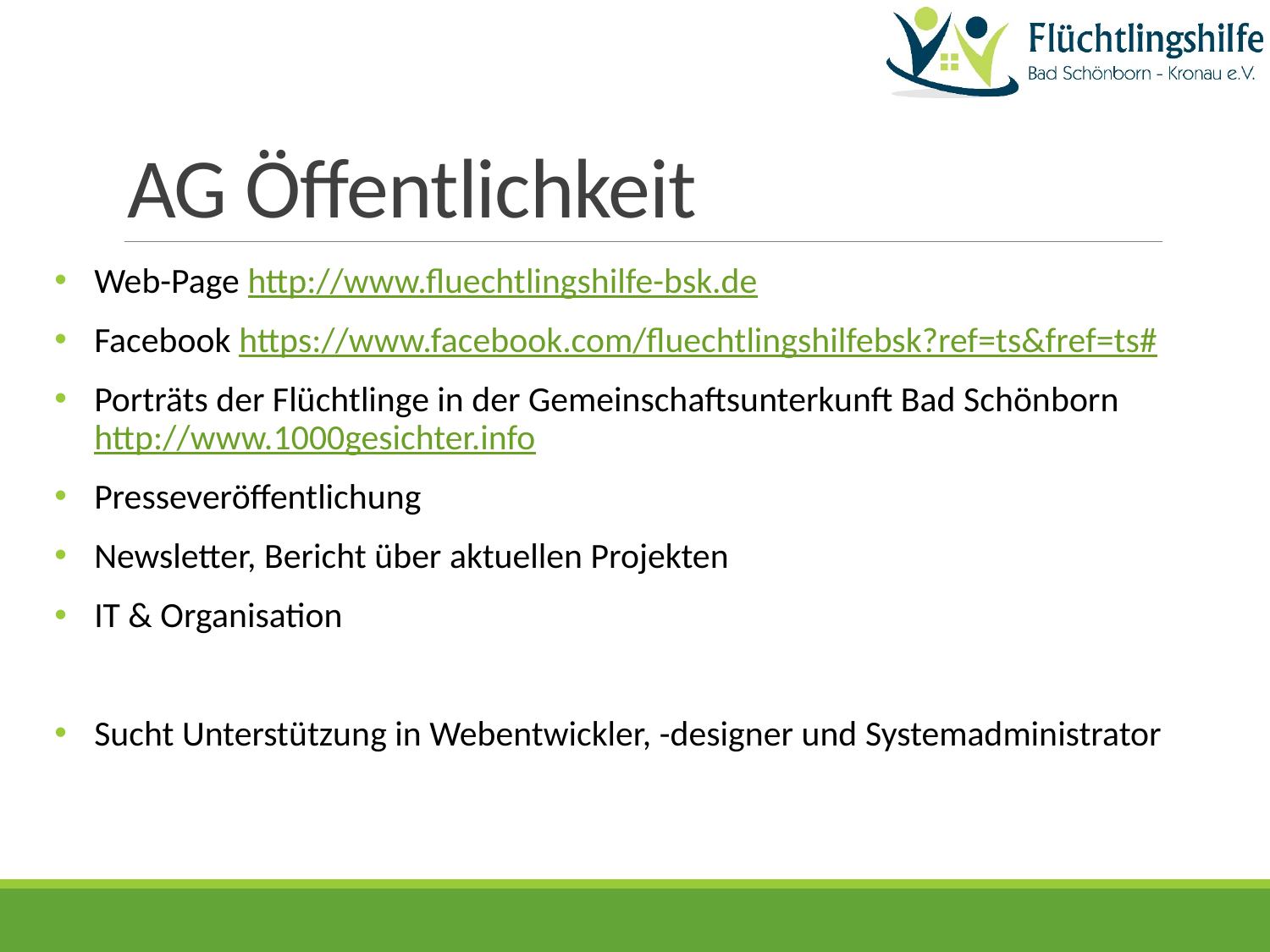

# AG Öffentlichkeit
Web-Page http://www.fluechtlingshilfe-bsk.de
Facebook https://www.facebook.com/fluechtlingshilfebsk?ref=ts&fref=ts#
Porträts der Flüchtlinge in der Gemeinschaftsunterkunft Bad Schönborn http://www.1000gesichter.info
Presseveröffentlichung
Newsletter, Bericht über aktuellen Projekten
IT & Organisation

Sucht Unterstützung in Webentwickler, -designer und Systemadministrator